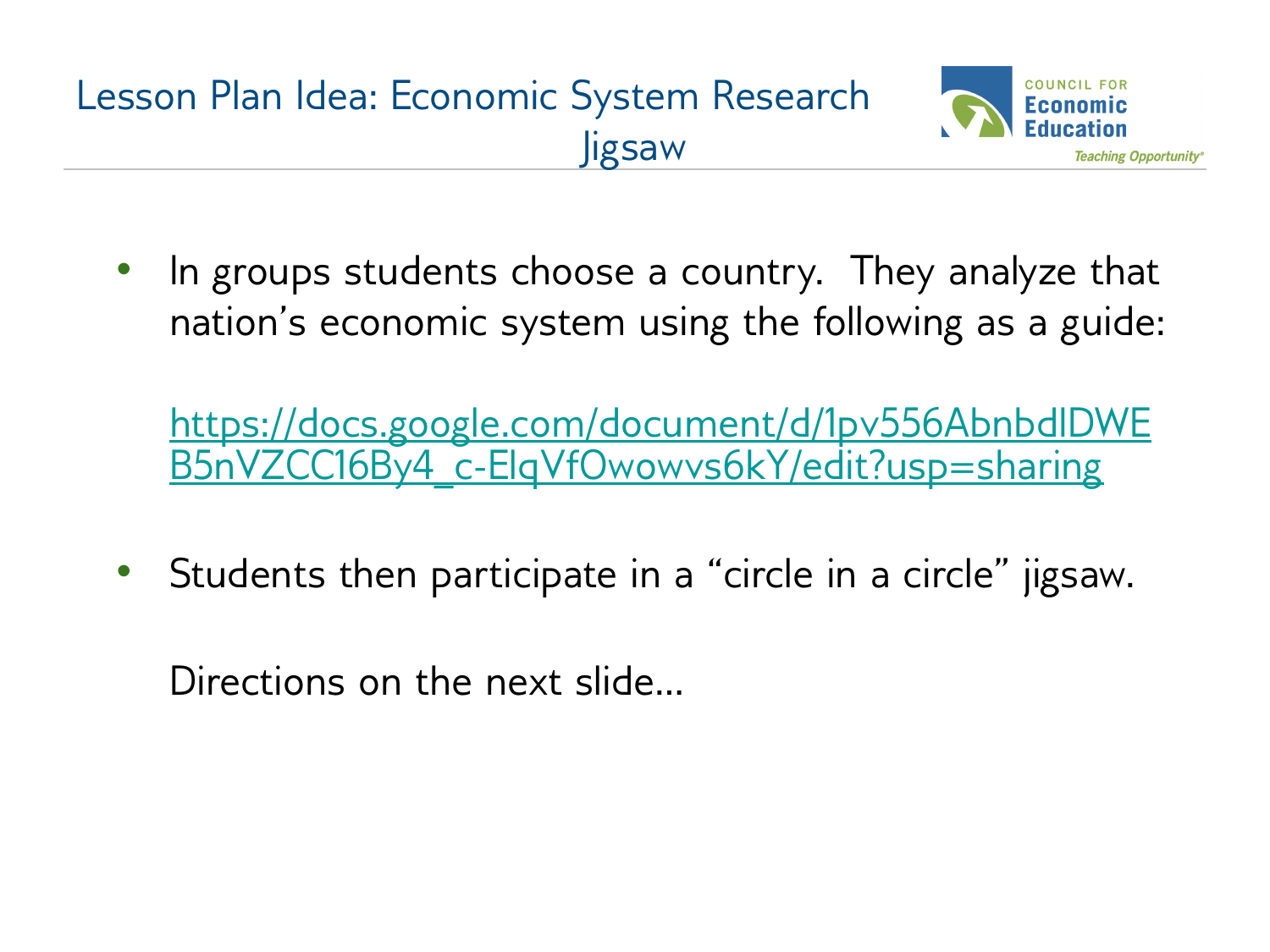

# Lesson Plan Idea: Economic System Research
Jigsaw
In groups students choose a country.  They analyze that nation’s economic system using the following as a guide:  https://docs.google.com/document/d/1pv556AbnbdIDWEB5nVZCC16By4_c-ElqVfOwowvs6kY/edit?usp=sharing

Students then participate in a “circle in a circle” jigsaw.

Directions on the next slide…